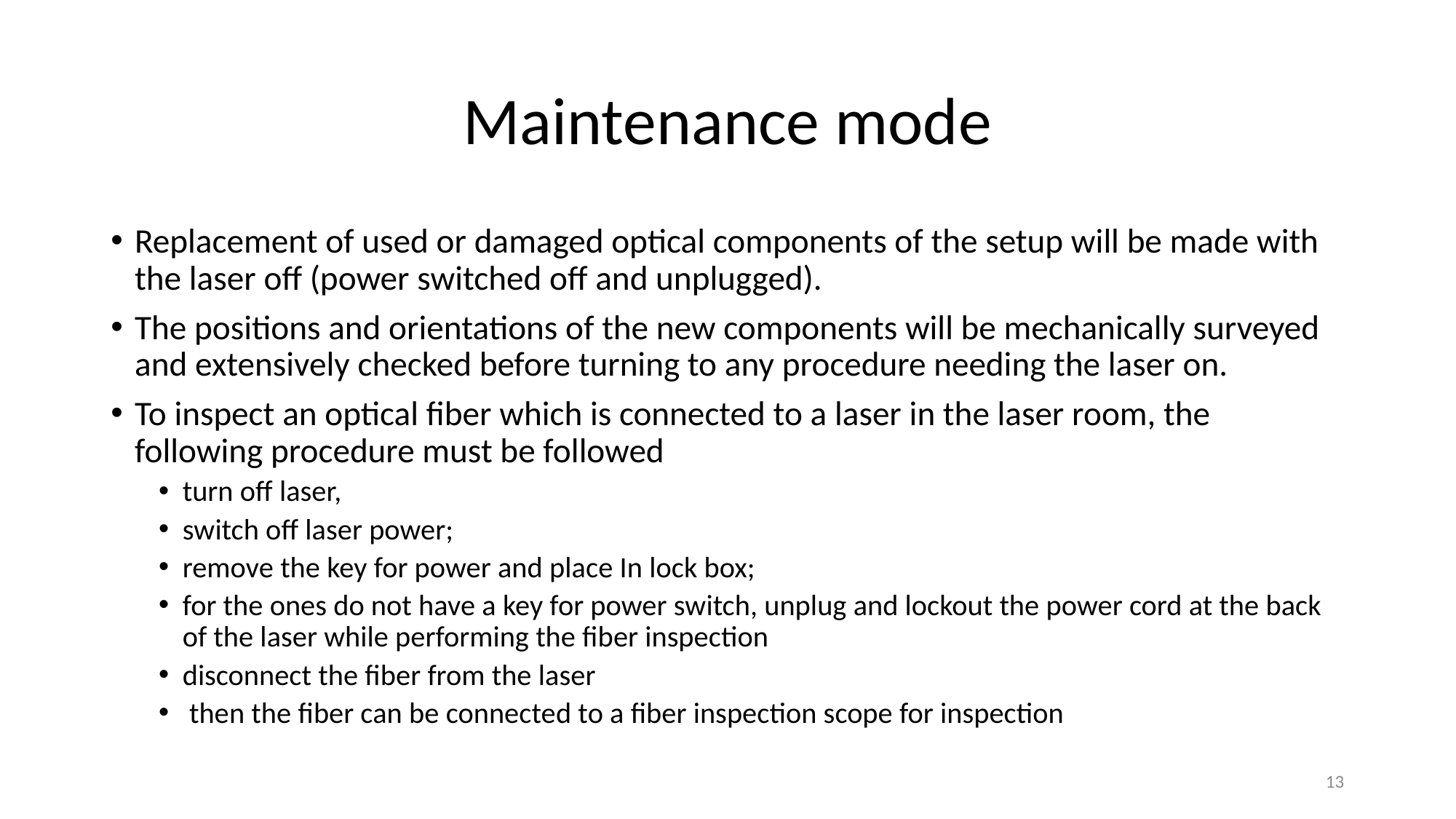

# Maintenance mode
Replacement of used or damaged optical components of the setup will be made with the laser off (power switched off and unplugged).
The positions and orientations of the new components will be mechanically surveyed and extensively checked before turning to any procedure needing the laser on.
To inspect an optical fiber which is connected to a laser in the laser room, the following procedure must be followed
turn off laser,
switch off laser power;
remove the key for power and place In lock box;
for the ones do not have a key for power switch, unplug and lockout the power cord at the back of the laser while performing the fiber inspection
disconnect the fiber from the laser
 then the fiber can be connected to a fiber inspection scope for inspection

13